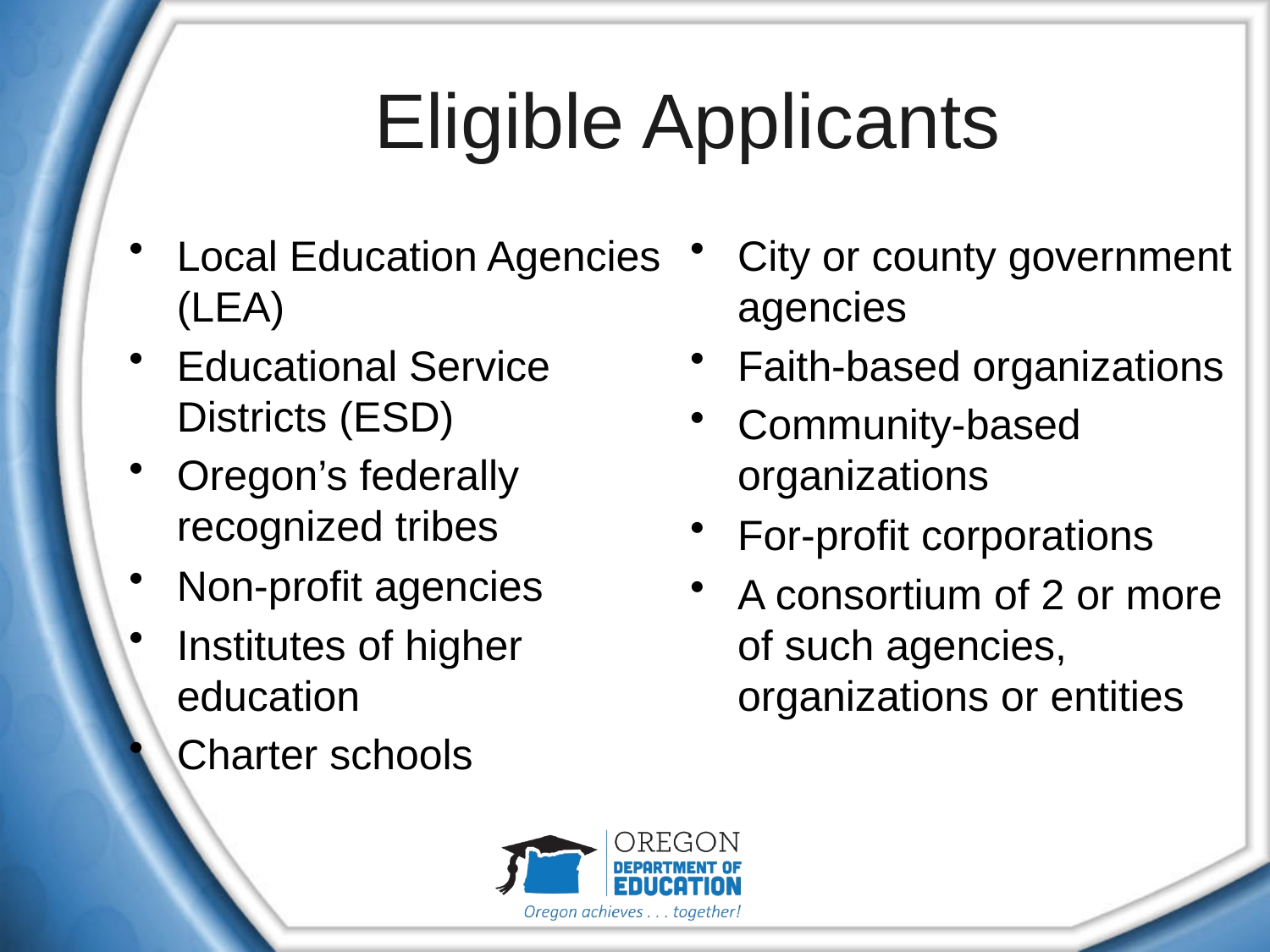

# Eligible Applicants
Local Education Agencies (LEA)
Educational Service Districts (ESD)
Oregon’s federally recognized tribes
Non-profit agencies
Institutes of higher education
Charter schools

City or county government agencies
Faith-based organizations
Community-based organizations
For-profit corporations
A consortium of 2 or more of such agencies, organizations or entities